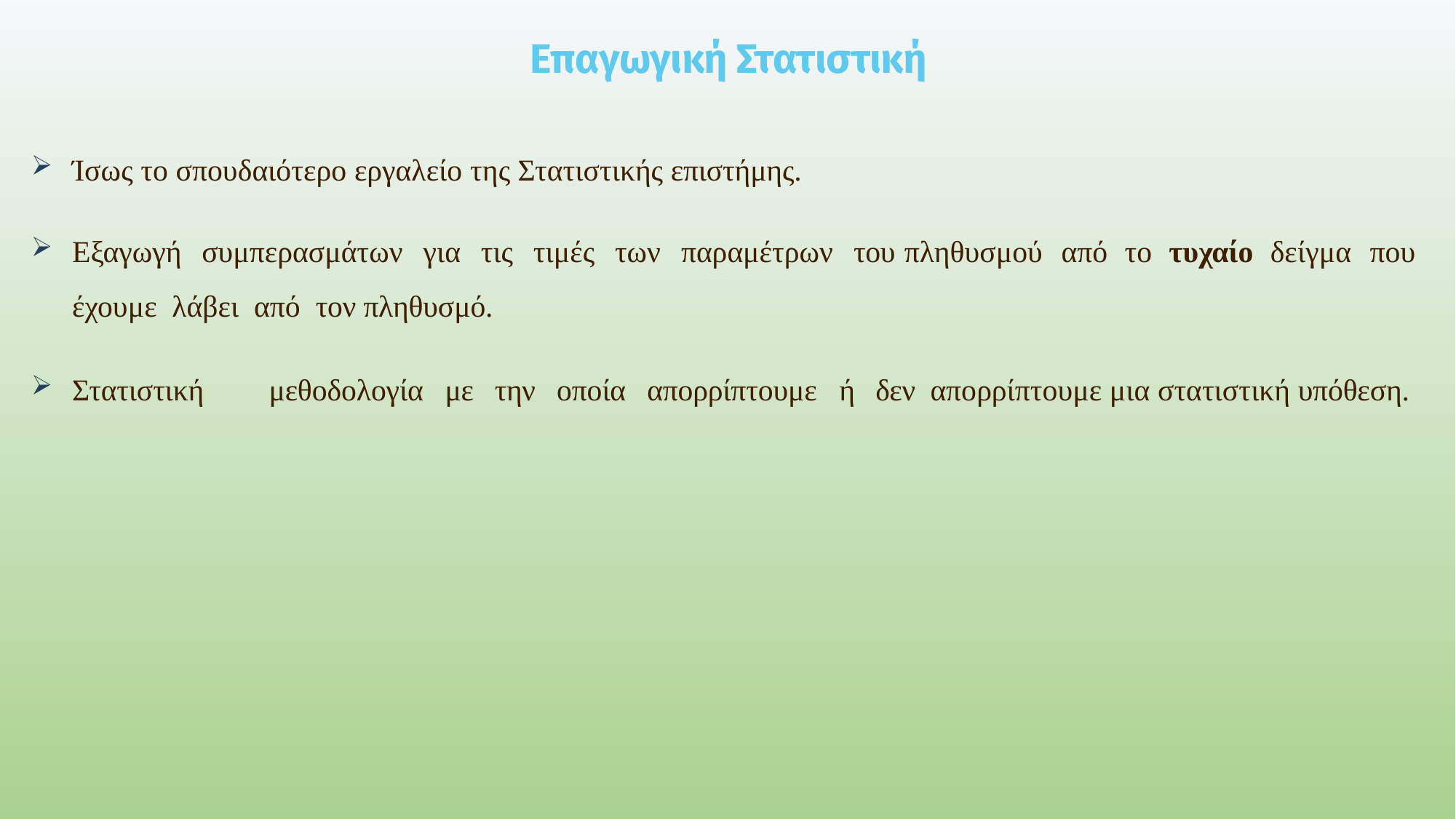

# Επαγωγική Στατιστική
Ίσως το σπουδαιότερο εργαλείο της Στατιστικής επιστήμης.
Εξαγωγή  συμπερασμάτων  για  τις  τιμές  των  παραμέτρων  του πληθυσμού  από το τυχαίο δείγμα  που  έχουμε λάβει από  τον πληθυσμό.

Στατιστική	μεθοδολογία	με	την	οποία	απορρίπτουμε	ή	δεν  απορρίπτουμε μια στατιστική υπόθεση.